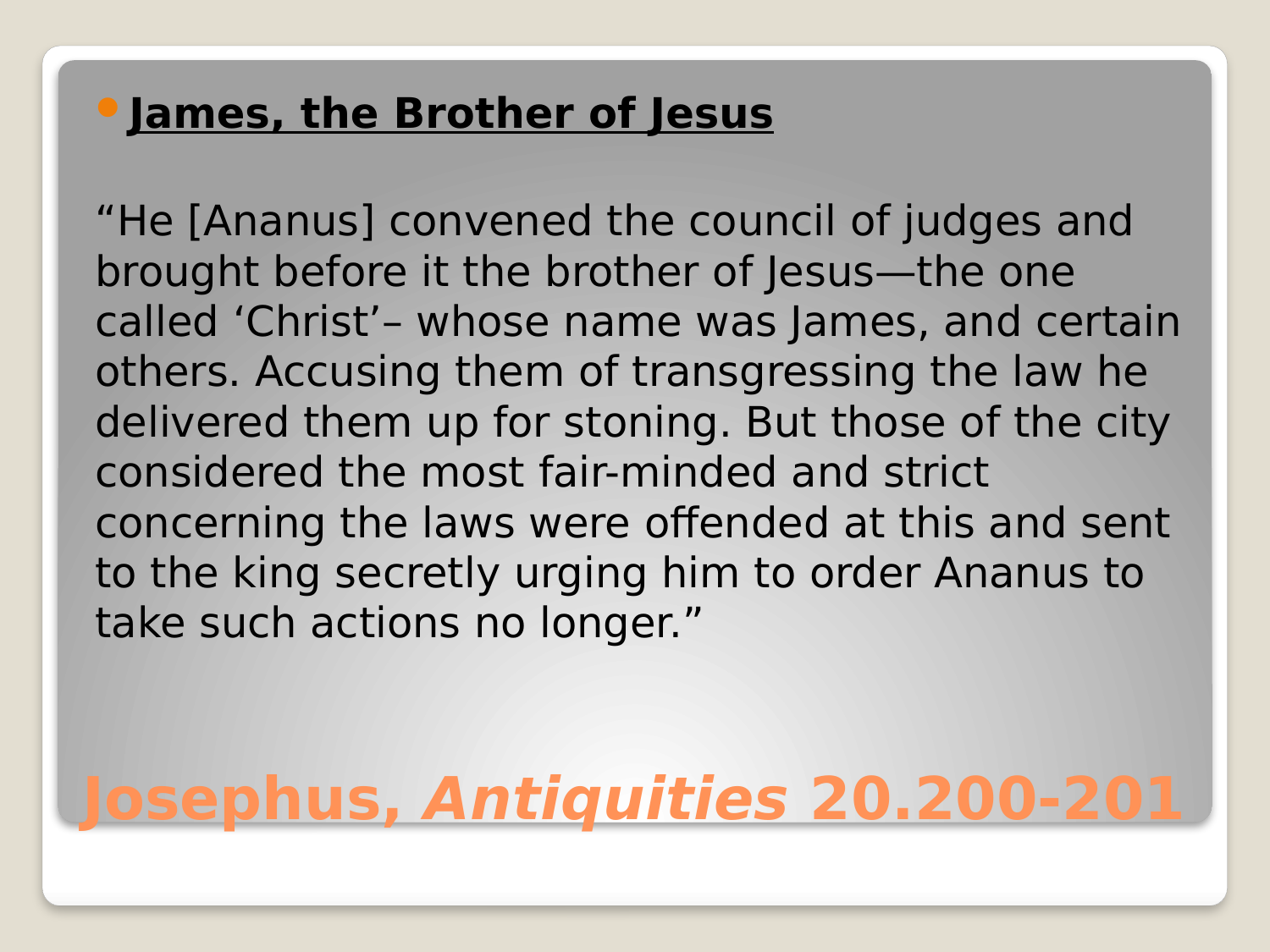

James, the Brother of Jesus

“He [Ananus] convened the council of judges and brought before it the brother of Jesus—the one called ‘Christ’– whose name was James, and certain others. Accusing them of transgressing the law he delivered them up for stoning. But those of the city considered the most fair-minded and strict concerning the laws were offended at this and sent to the king secretly urging him to order Ananus to take such actions no longer.”
# Josephus, Antiquities 20.200-201